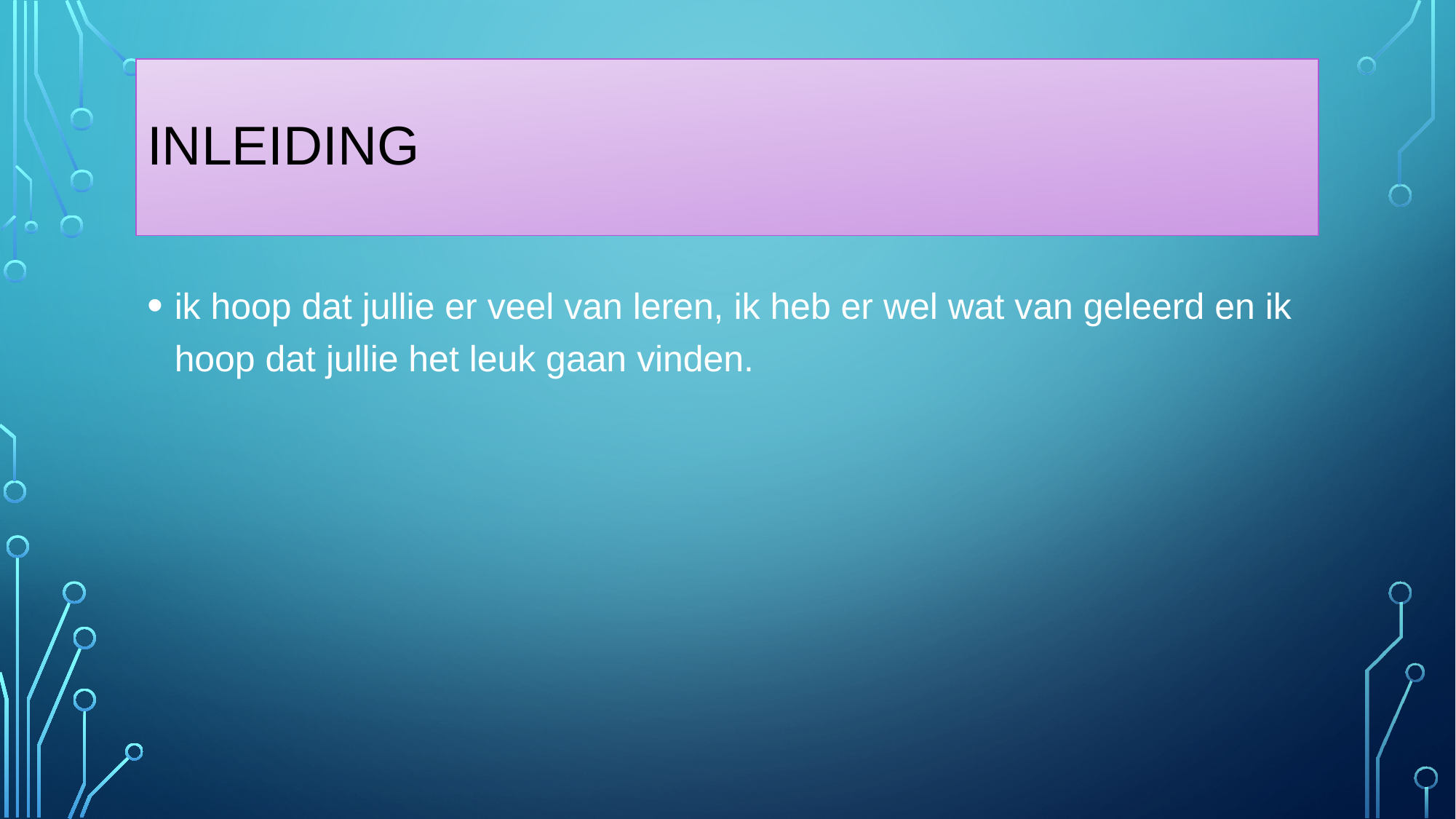

# inleiding
ik hoop dat jullie er veel van leren, ik heb er wel wat van geleerd en ik hoop dat jullie het leuk gaan vinden.